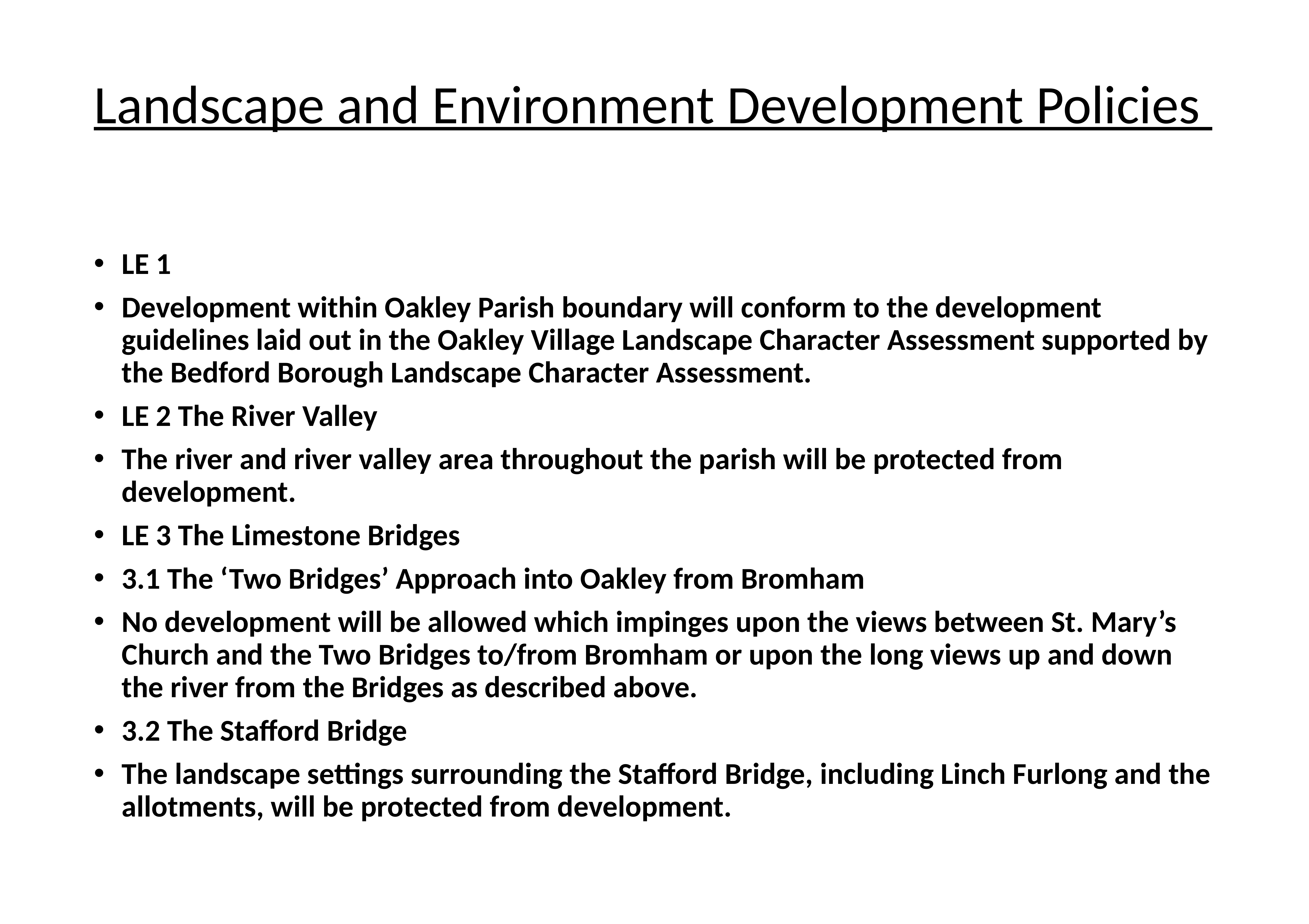

# Landscape and Environment Development Policies
LE 1
Development within Oakley Parish boundary will conform to the development guidelines laid out in the Oakley Village Landscape Character Assessment supported by the Bedford Borough Landscape Character Assessment.
LE 2 The River Valley
The river and river valley area throughout the parish will be protected from development.
LE 3 The Limestone Bridges
3.1 The ‘Two Bridges’ Approach into Oakley from Bromham
No development will be allowed which impinges upon the views between St. Mary’s Church and the Two Bridges to/from Bromham or upon the long views up and down the river from the Bridges as described above.
3.2 The Stafford Bridge
The landscape settings surrounding the Stafford Bridge, including Linch Furlong and the allotments, will be protected from development.